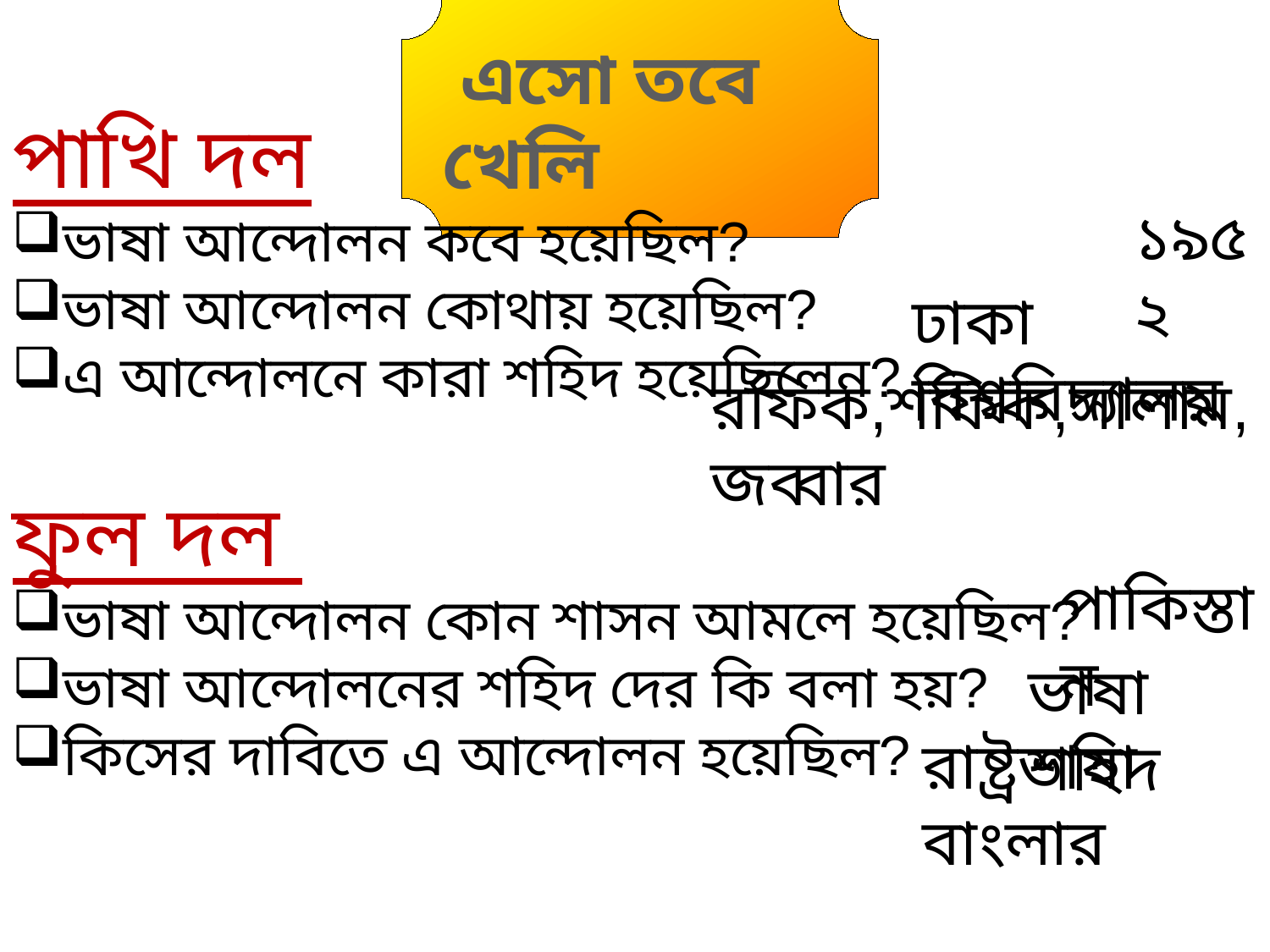

এসো তবে খেলি
পাখি দল
ভাষা আন্দোলন কবে হয়েছিল?
ভাষা আন্দোলন কোথায় হয়েছিল?
এ আন্দোলনে কারা শহিদ হয়েছিলেন?

১৯৫২
ঢাকা বিশ্ববিদ্যালয়
রফিক,শফিক,সালাম,জব্বার
ফুল দল
ভাষা আন্দোলন কোন শাসন আমলে হয়েছিল?
ভাষা আন্দোলনের শহিদ দের কি বলা হয়?
কিসের দাবিতে এ আন্দোলন হয়েছিল?
পাকিস্তান
ভাষা শহিদ
রাষ্ট্রভাষা বাংলার